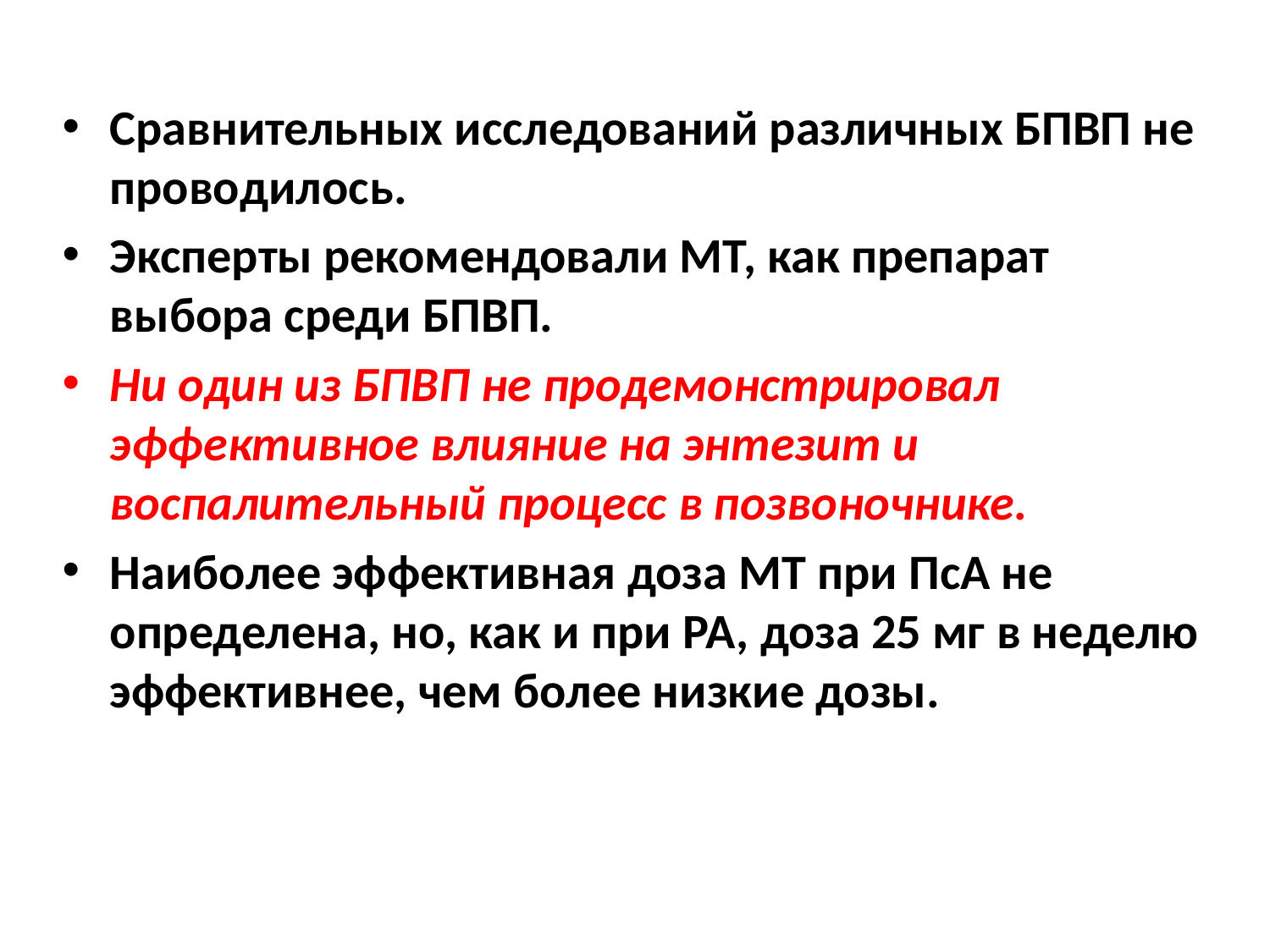

Сравнительных исследований различных БПВП не проводилось.
Эксперты рекомендовали МТ, как препарат выбора среди БПВП.
Ни один из БПВП не продемонстрировал эффективное влияние на энтезит и воспалительный процесс в позвоночнике.
Наиболее эффективная доза МТ при ПсА не определена, но, как и при РА, доза 25 мг в неделю эффективнее, чем более низкие дозы.